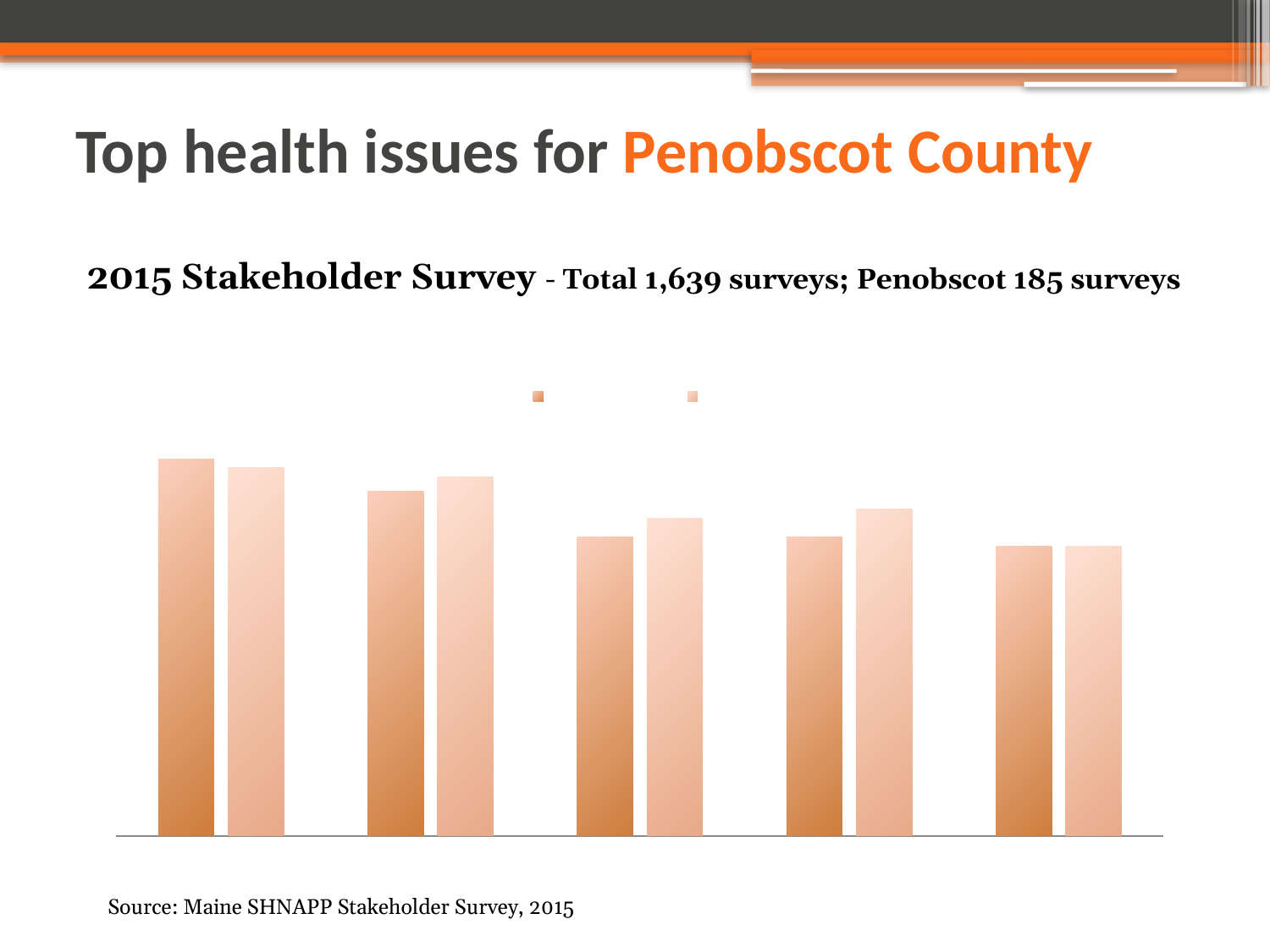

# Top health issues for Penobscot County
2015 Stakeholder Survey - Total 1,639 surveys; Penobscot 185 surveys

### Chart: % Reporting Topic as a "Major" or "Critical" Problem

| Category | Penobscot County | Maine |
|---|---|---|
| Drug and Alcohol Abuse | 0.82 | 0.8 |
| Obesity | 0.75 | 0.78 |
| Physical Activity and Nutrition | 0.65 | 0.69 |
| Mental Health | 0.65 | 0.71 |
| Cardiovascular Diseases | 0.63 | 0.63 |
Source: Maine SHNAPP Stakeholder Survey, 2015